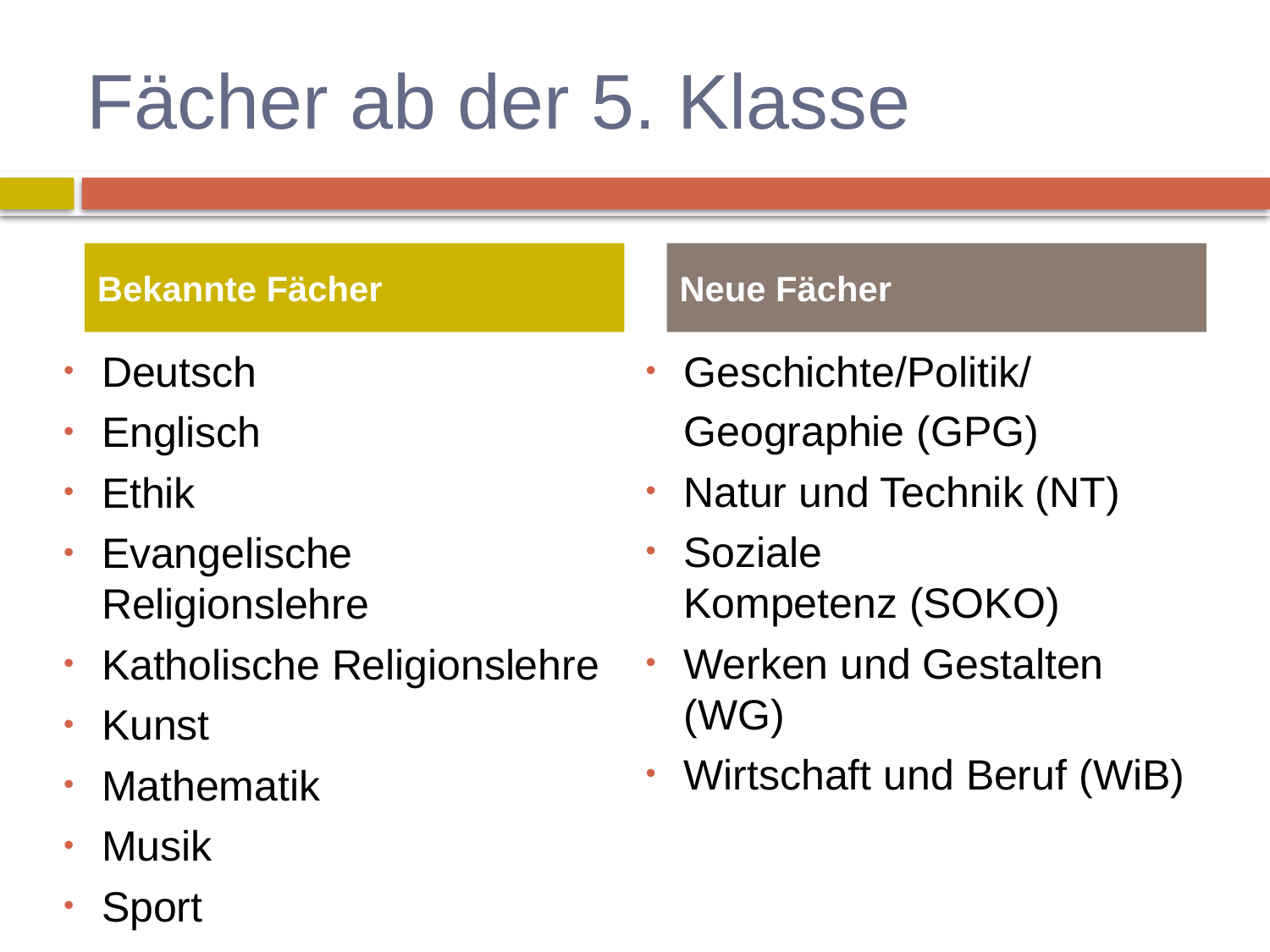

# Fächer ab der 5. Klasse
Bekannte Fächer
Neue Fächer
Deutsch
Englisch
Ethik
Evangelische Religionslehre
Katholische Religionslehre
Kunst
Mathematik
Musik
Sport

Geschichte/Politik/
Geographie (GPG)
Natur und Technik (NT)
Soziale Kompetenz (SOKO)
Werken und Gestalten (WG)
Wirtschaft und Beruf (WiB)